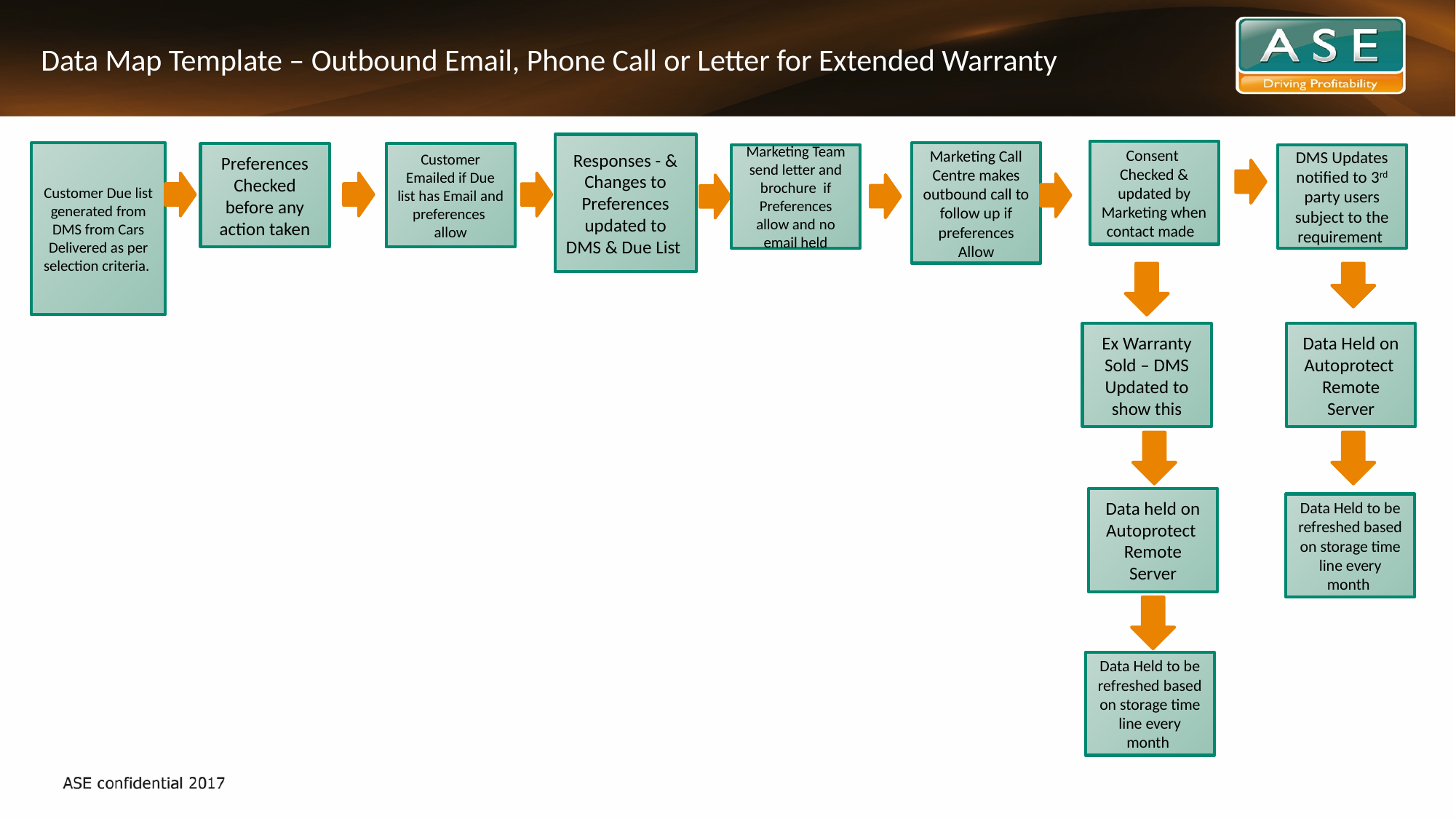

# Data Map Template – Outbound Email, Phone Call or Letter for Extended Warranty
Responses - & Changes to Preferences updated to DMS & Due List
Consent  Checked & updated by Marketing when contact made
Marketing Call Centre makes outbound call to follow up if preferences Allow
Customer Due list generated from DMS from Cars Delivered as per selection criteria.
Preferences Checked before any action taken
Customer Emailed if Due list has Email and preferences  allow
Marketing Team send letter and brochure  if Preferences allow and no email held
DMS Updates notified to 3rd party users subject to the requirement

Ex Warranty Sold – DMS Updated to show this
Data Held on Autoprotect  Remote Server

Data held on Autoprotect  Remote Server
Data Held to be refreshed based on storage time line every month

Data Held to be refreshed based on storage time line every month